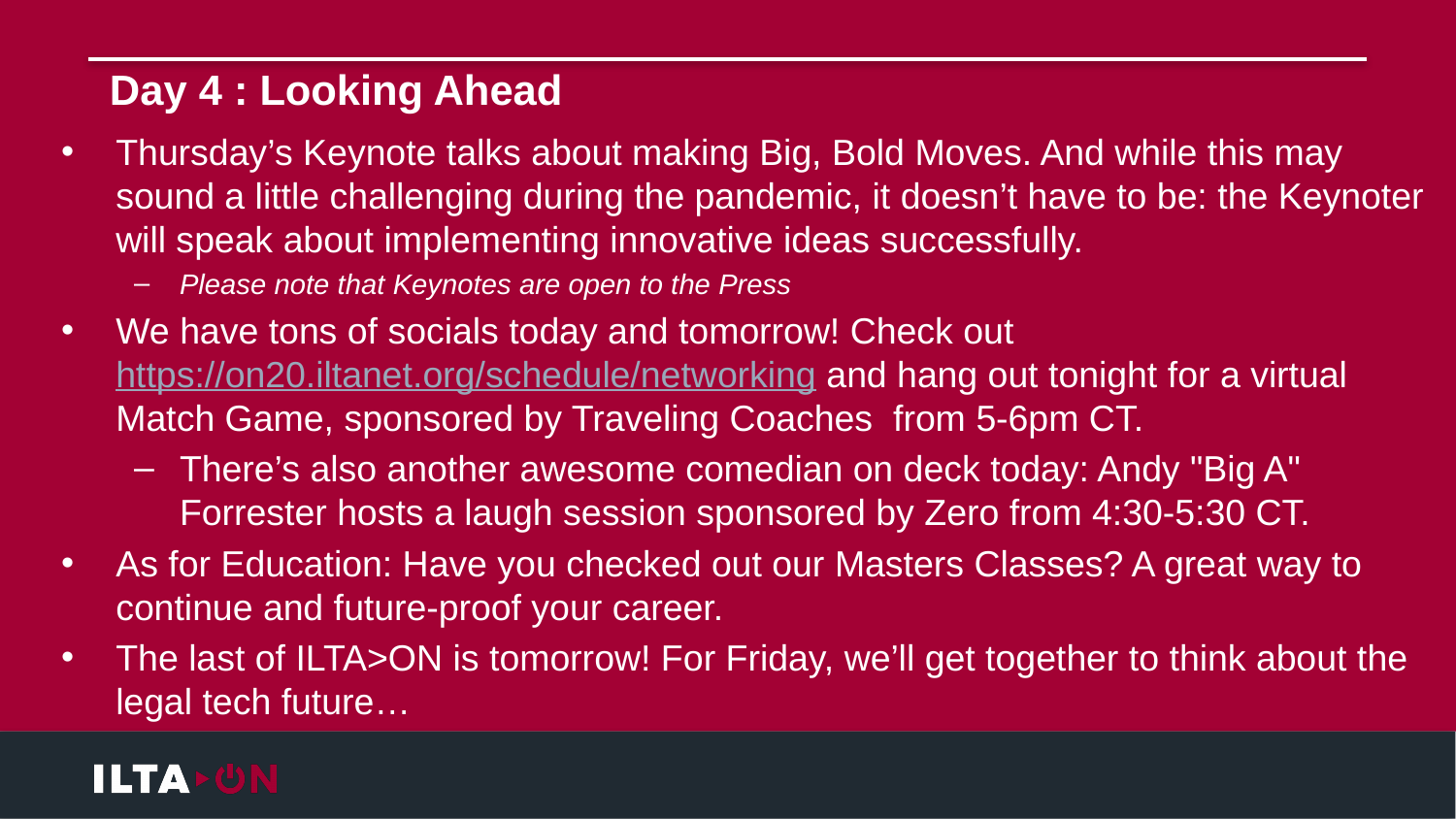

# Day 4 : Looking Ahead
Thursday’s Keynote talks about making Big, Bold Moves. And while this may sound a little challenging during the pandemic, it doesn’t have to be: the Keynoter will speak about implementing innovative ideas successfully.
Please note that Keynotes are open to the Press
We have tons of socials today and tomorrow! Check out https://on20.iltanet.org/schedule/networking and hang out tonight for a virtual Match Game, sponsored by Traveling Coaches  from 5-6pm CT.
There’s also another awesome comedian on deck today: Andy "Big A" Forrester hosts a laugh session sponsored by Zero from 4:30-5:30 CT.
As for Education: Have you checked out our Masters Classes? A great way to continue and future-proof your career.
The last of ILTA>ON is tomorrow! For Friday, we’ll get together to think about the legal tech future…